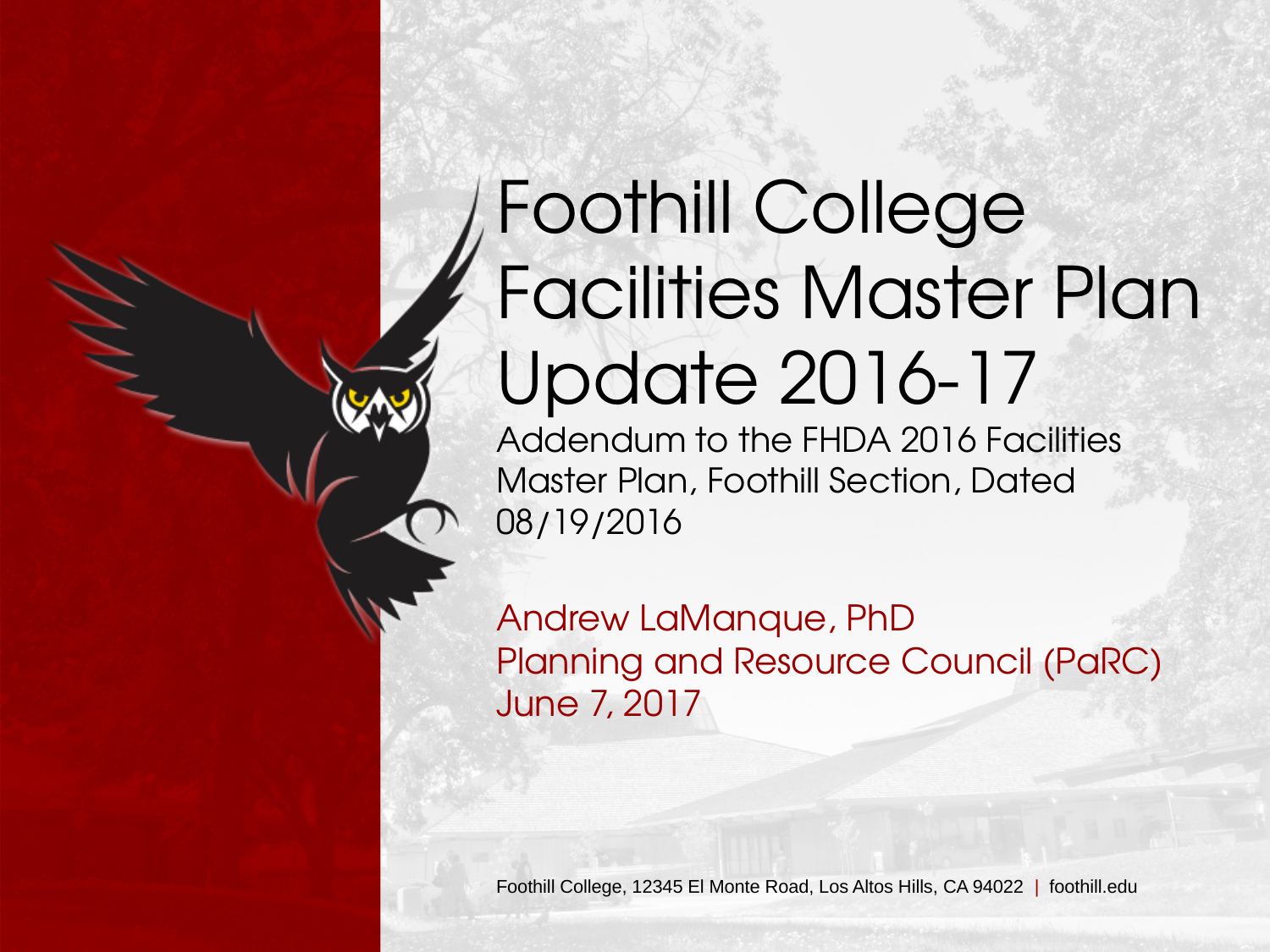

# Foothill College Facilities Master Plan Update 2016-17 Addendum to the FHDA 2016 Facilities Master Plan, Foothill Section, Dated 08/19/2016
Andrew LaManque, PhD
Planning and Resource Council (PaRC)
June 7, 2017